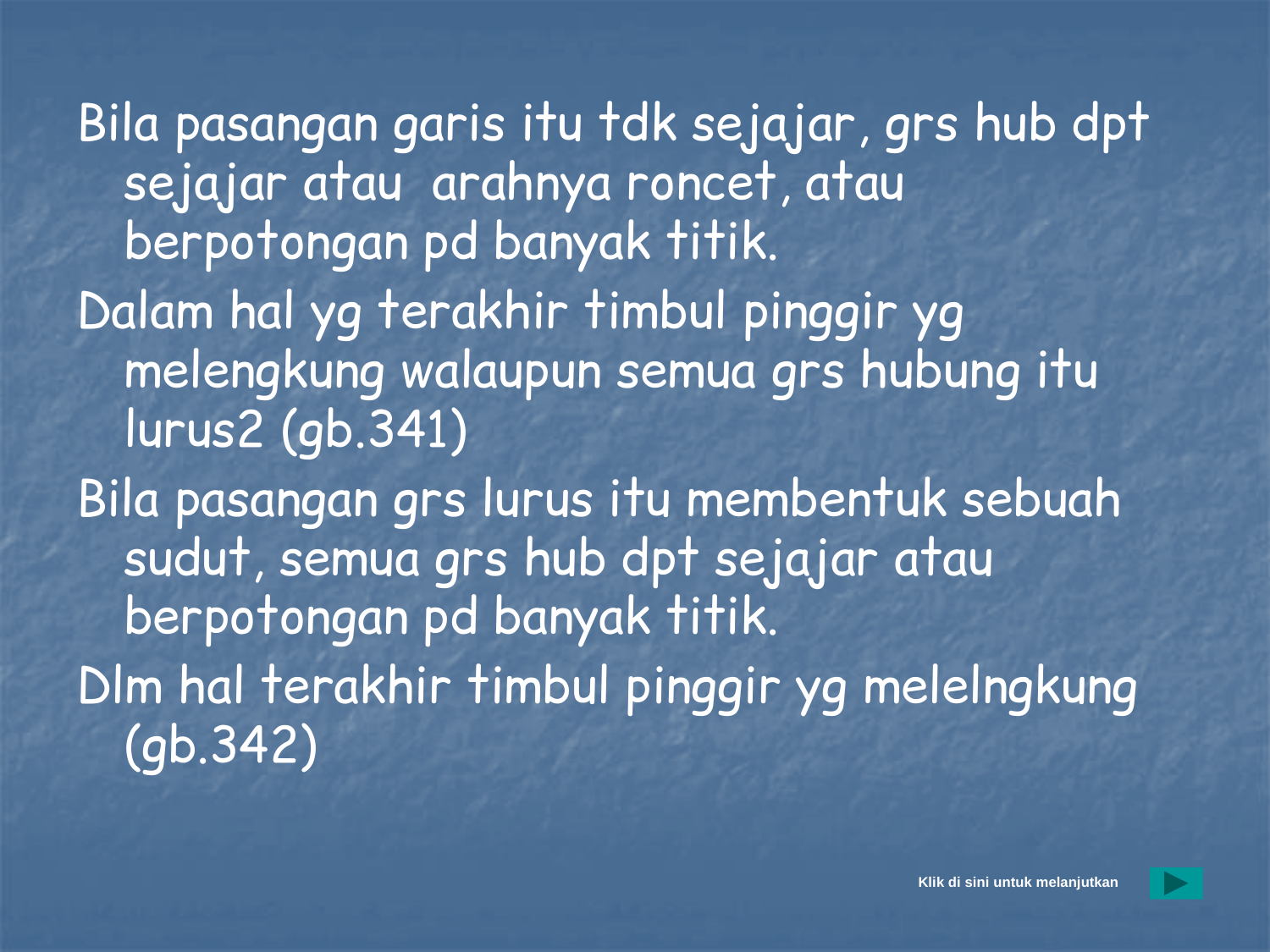

#
Bila pasangan garis itu tdk sejajar, grs hub dpt sejajar atau  arahnya roncet, atau berpotongan pd banyak titik.
Dalam hal yg terakhir timbul pinggir yg melengkung walaupun semua grs hubung itu lurus2 (gb.341)
Bila pasangan grs lurus itu membentuk sebuah sudut, semua grs hub dpt sejajar atau berpotongan pd banyak titik.
Dlm hal terakhir timbul pinggir yg melelngkung (gb.342)

Klik di sini untuk melanjutkan